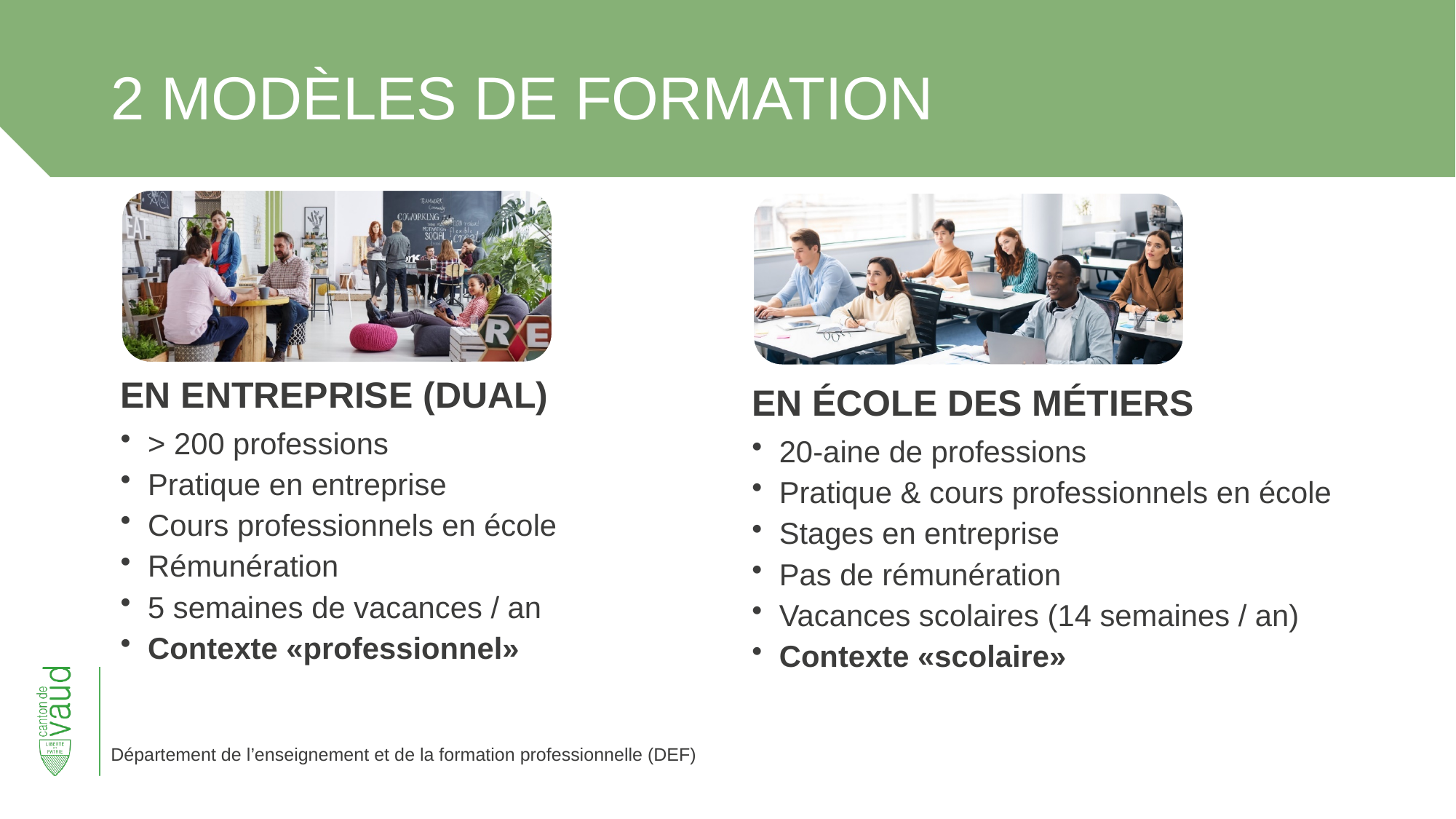

# 2 modèles de formation
En entreprise (dual)
> 200 professions
Pratique en entreprise
Cours professionnels en école
Rémunération
5 semaines de vacances / an
Contexte «professionnel»
En école des métiers
20-aine de professions
Pratique & cours professionnels en école
Stages en entreprise
Pas de rémunération
Vacances scolaires (14 semaines / an)
Contexte «scolaire»